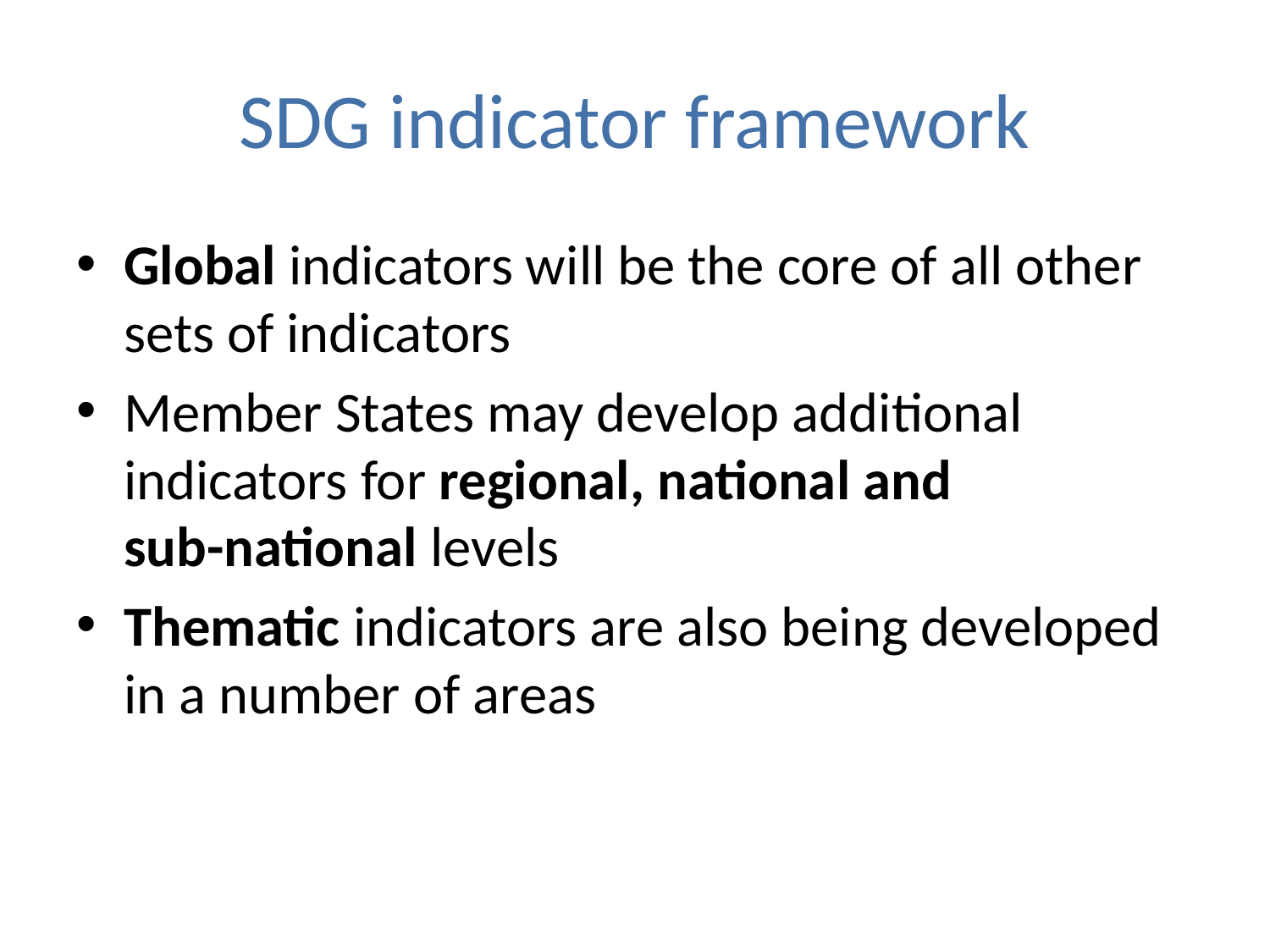

# SDG indicator framework
Global indicators will be the core of all other sets of indicators
Member States may develop additional indicators for regional, national and
sub-national levels
Thematic indicators are also being developed in a number of areas